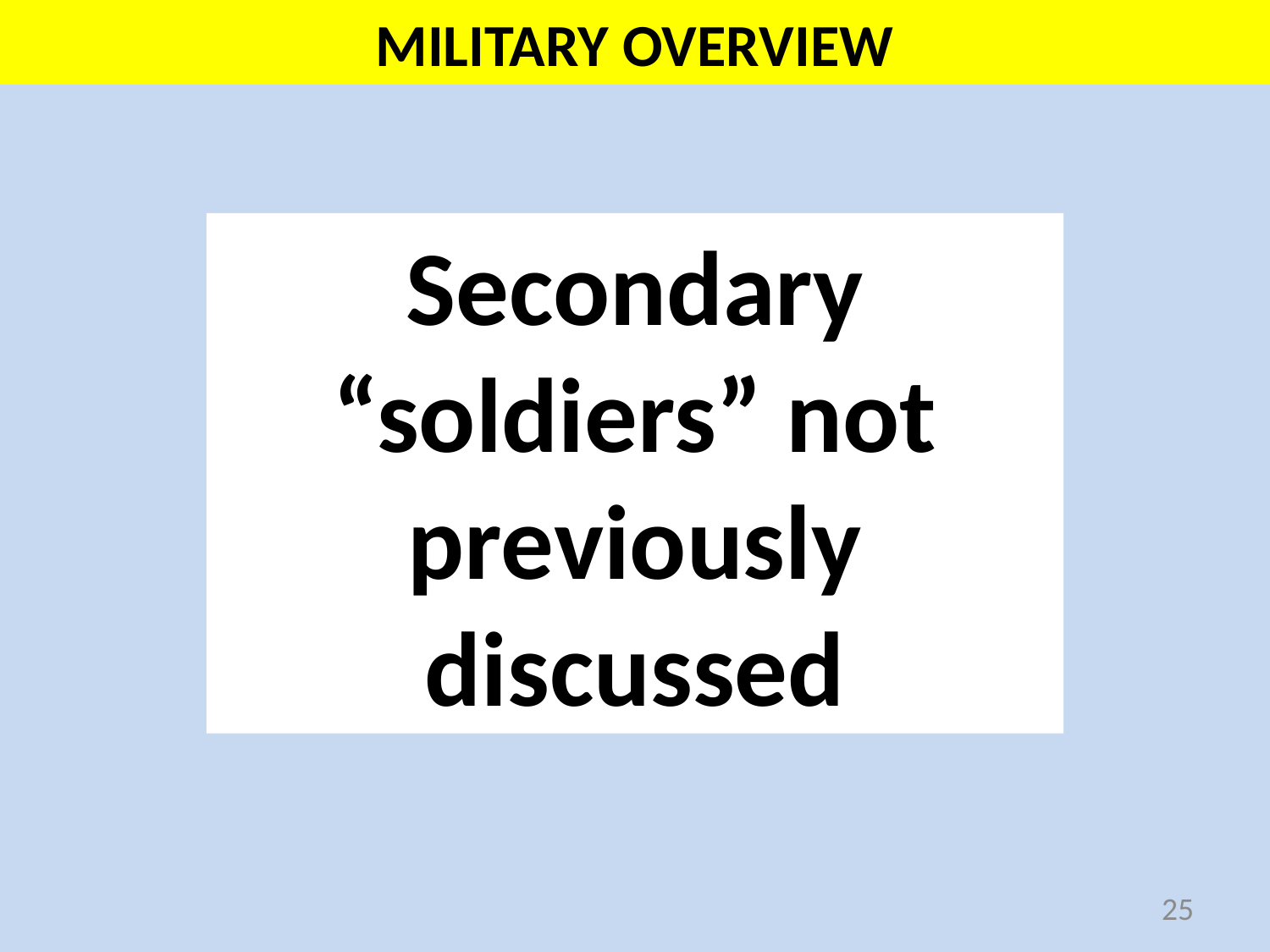

# MILITARY OVERVIEW
Secondary “soldiers” not previously discussed
25